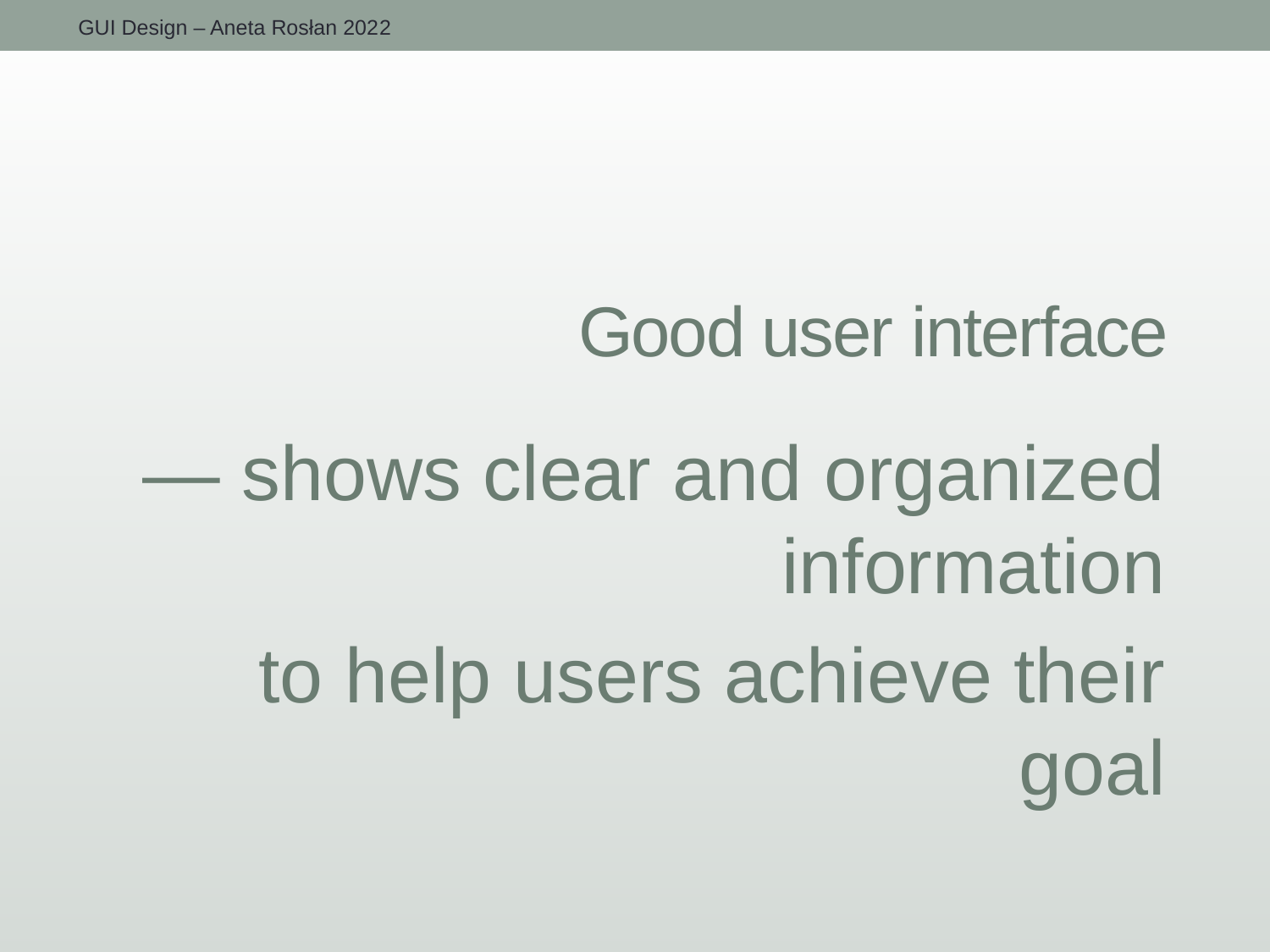

# Good user interface
— shows clear and organized information
to help users achieve their goal